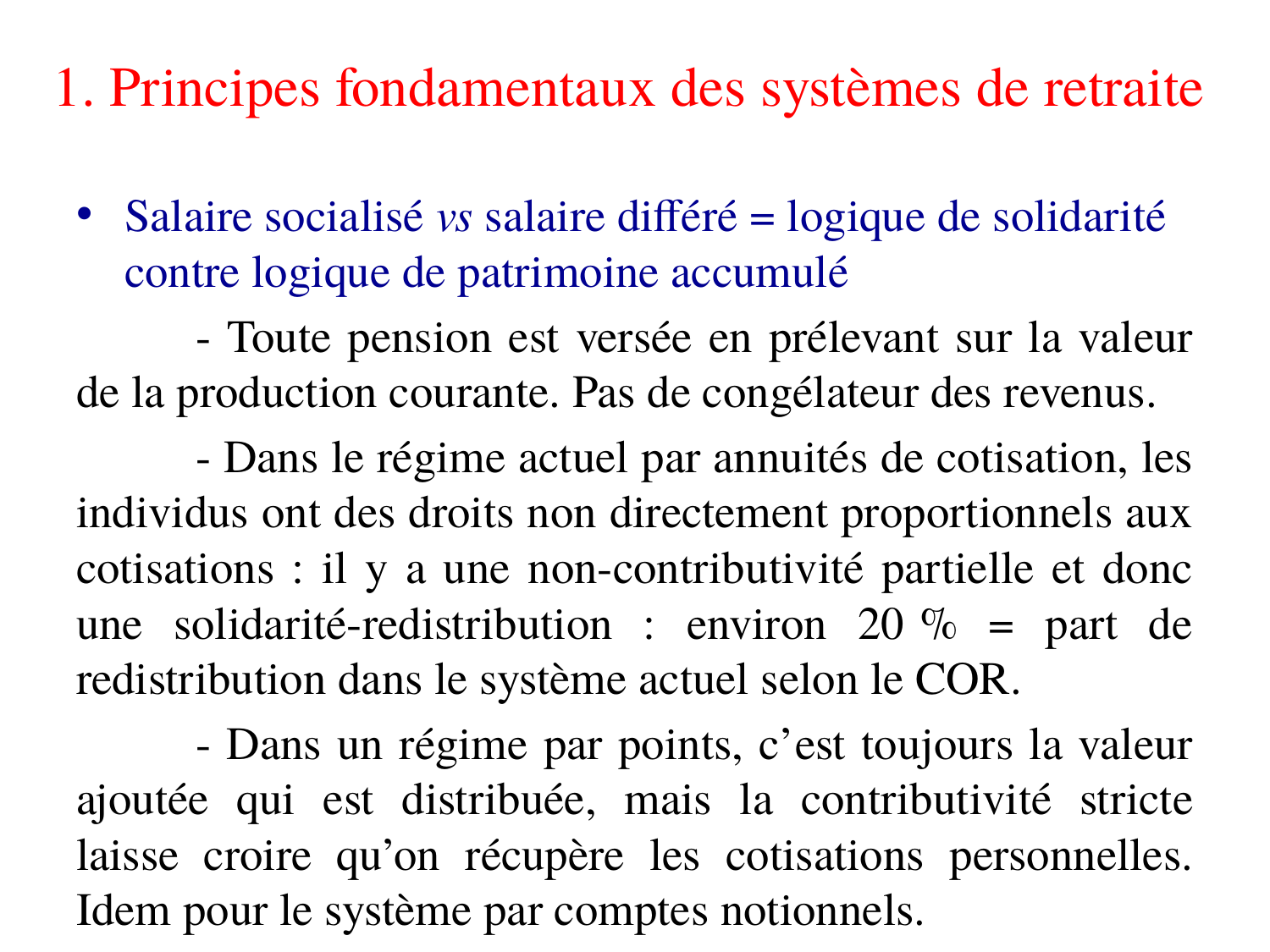

# 1. Principes fondamentaux des systèmes de retraite
Salaire socialisé vs salaire différé = logique de solidarité contre logique de patrimoine accumulé
	- Toute pension est versée en prélevant sur la valeur de la production courante. Pas de congélateur des revenus.
	- Dans le régime actuel par annuités de cotisation, les individus ont des droits non directement proportionnels aux cotisations : il y a une non-contributivité partielle et donc une solidarité-redistribution : environ 20 % = part de redistribution dans le système actuel selon le COR.
	- Dans un régime par points, c’est toujours la valeur ajoutée qui est distribuée, mais la contributivité stricte laisse croire qu’on récupère les cotisations personnelles. Idem pour le système par comptes notionnels.